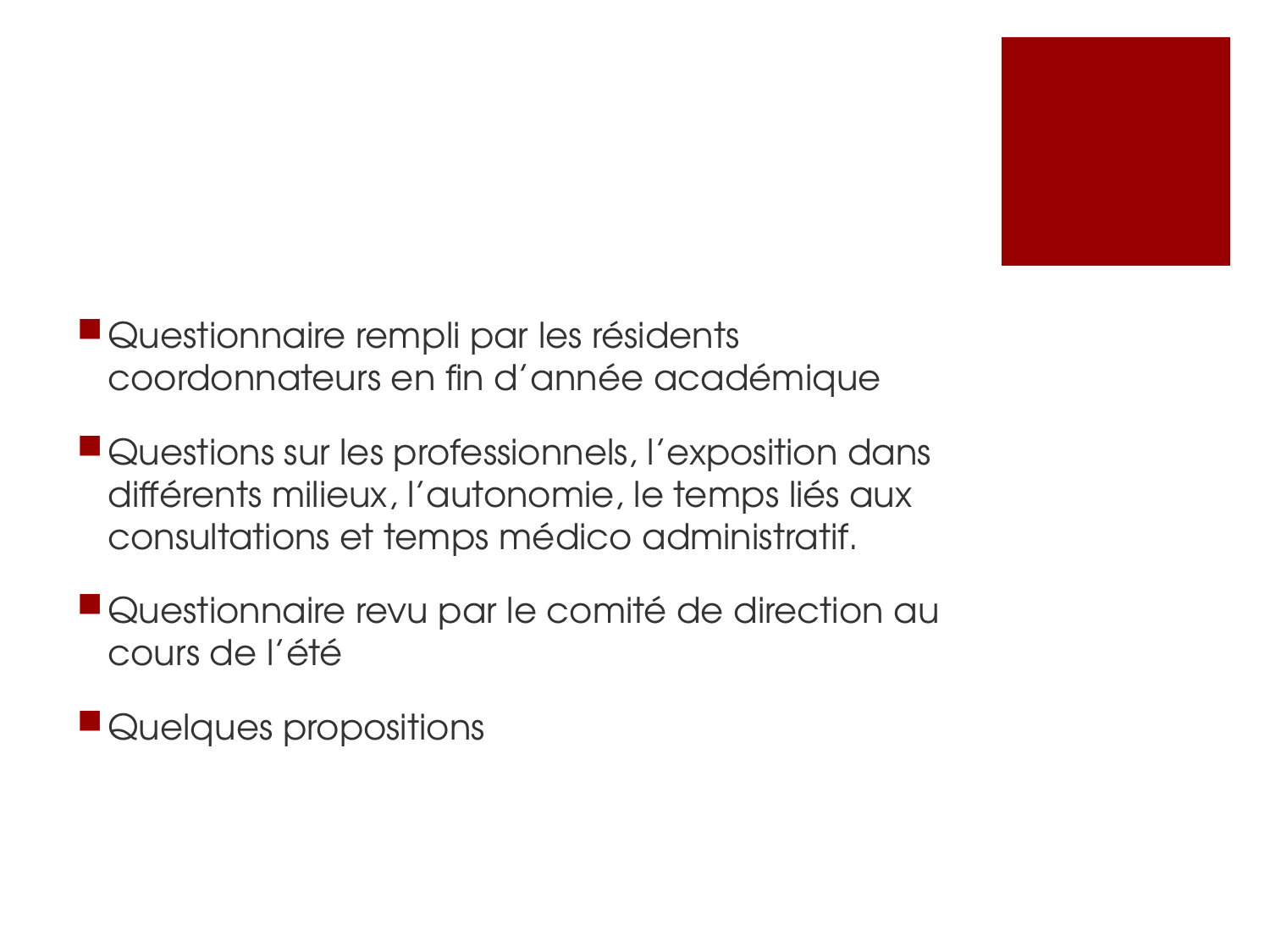

#
Questionnaire rempli par les résidents coordonnateurs en fin d’année académique
Questions sur les professionnels, l’exposition dans différents milieux, l’autonomie, le temps liés aux consultations et temps médico administratif.
Questionnaire revu par le comité de direction au cours de l’été
Quelques propositions